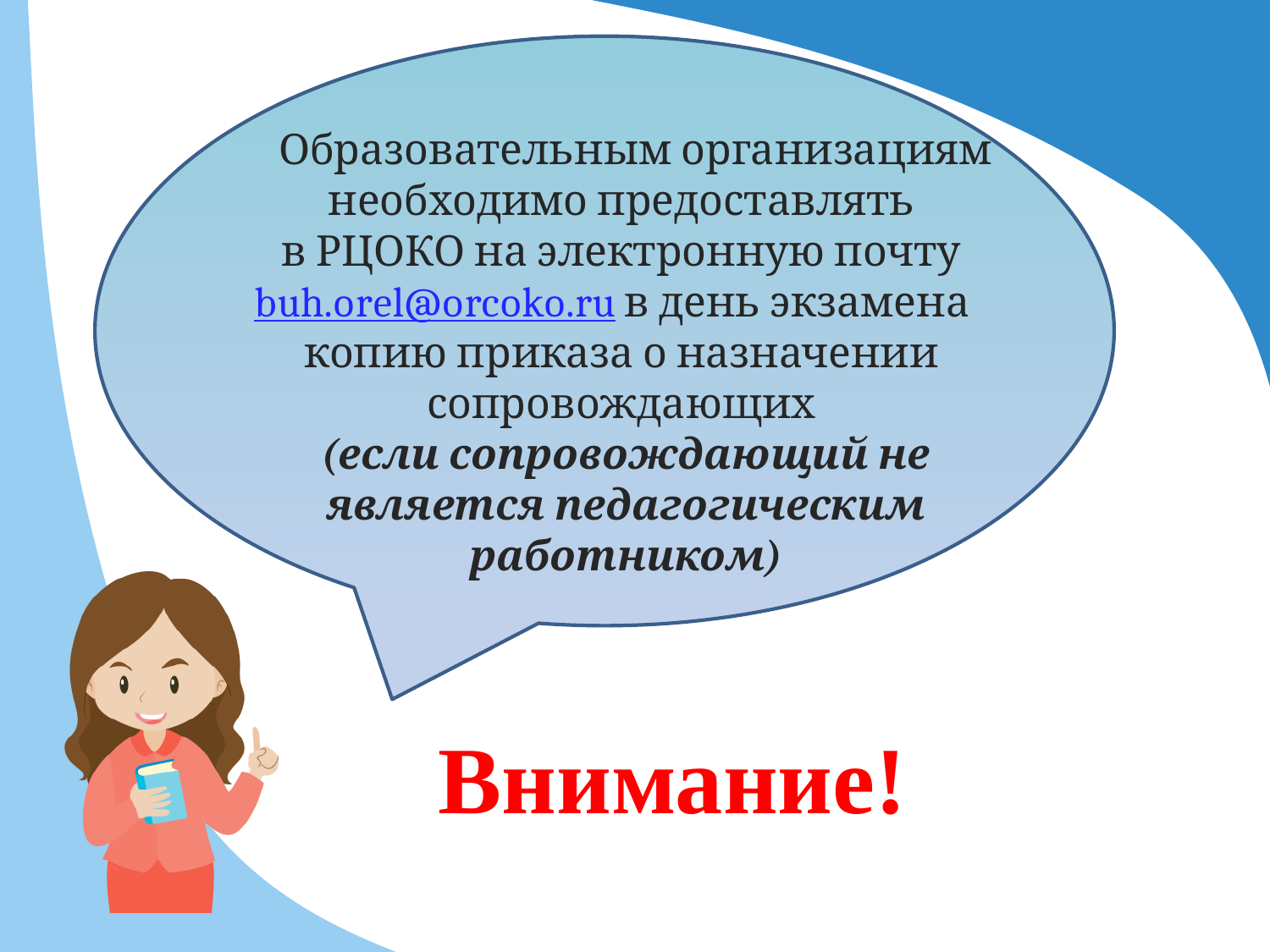

Образовательным организациям необходимо предоставлять
в РЦОКО на электронную почту buh.orel@orcoko.ru в день экзамена    копию приказа о назначении  сопровождающих
(если сопровождающий не является педагогическим работником)

# Внимание!